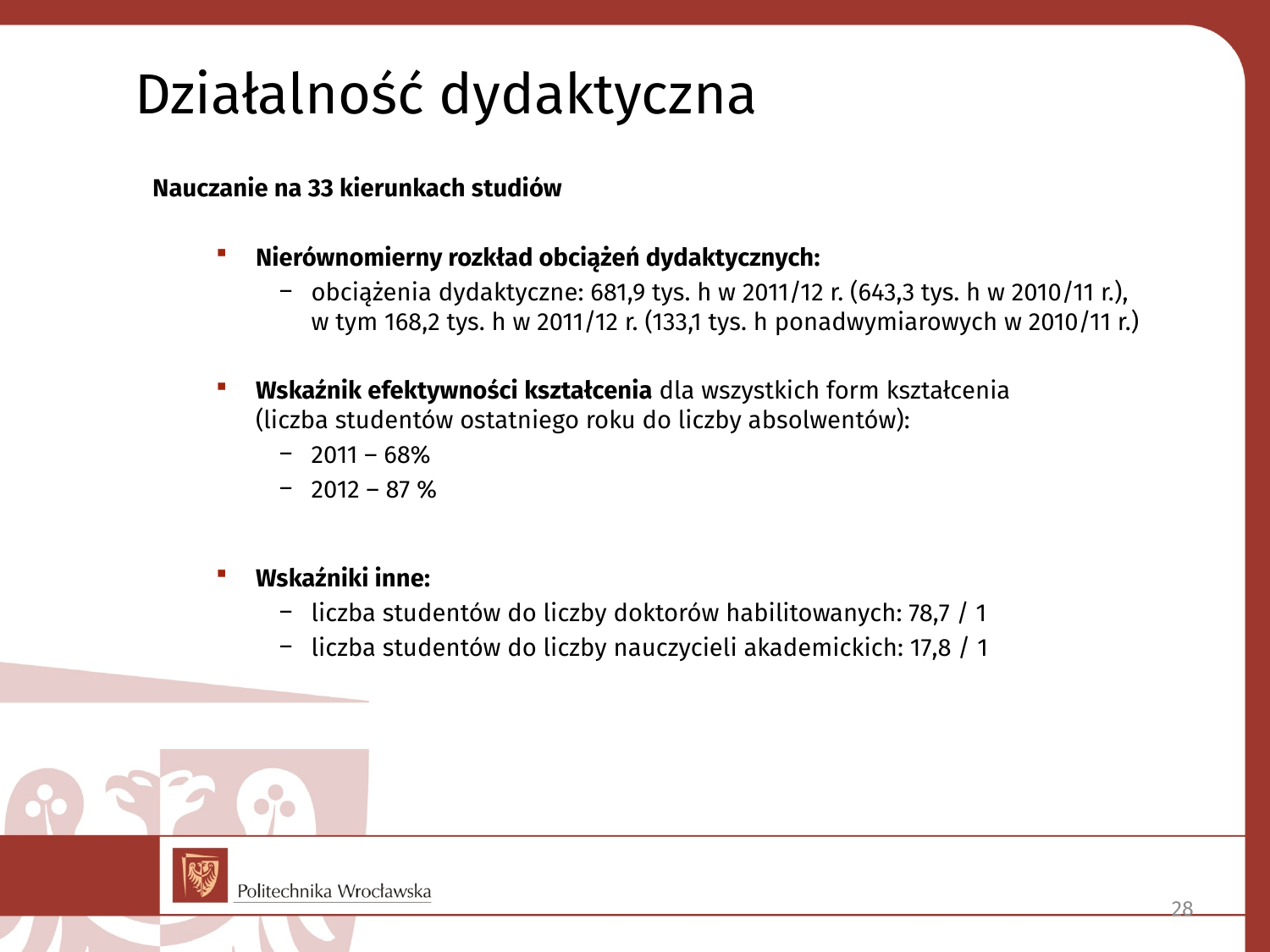

Działalność dydaktyczna
Nauczanie na 33 kierunkach studiów

Nierównomierny rozkład obciążeń dydaktycznych:
obciążenia dydaktyczne: 681,9 tys. h w 2011/12 r. (643,3 tys. h w 2010/11 r.),
w tym 168,2 tys. h w 2011/12 r. (133,1 tys. h ponadwymiarowych w 2010/11 r.)

Wskaźnik efektywności kształcenia dla wszystkich form kształcenia
(liczba studentów ostatniego roku do liczby absolwentów):
2011 – 68%
2012 – 87 %

Wskaźniki inne:
liczba studentów do liczby doktorów habilitowanych: 78,7 / 1
liczba studentów do liczby nauczycieli akademickich: 17,8 / 1

28